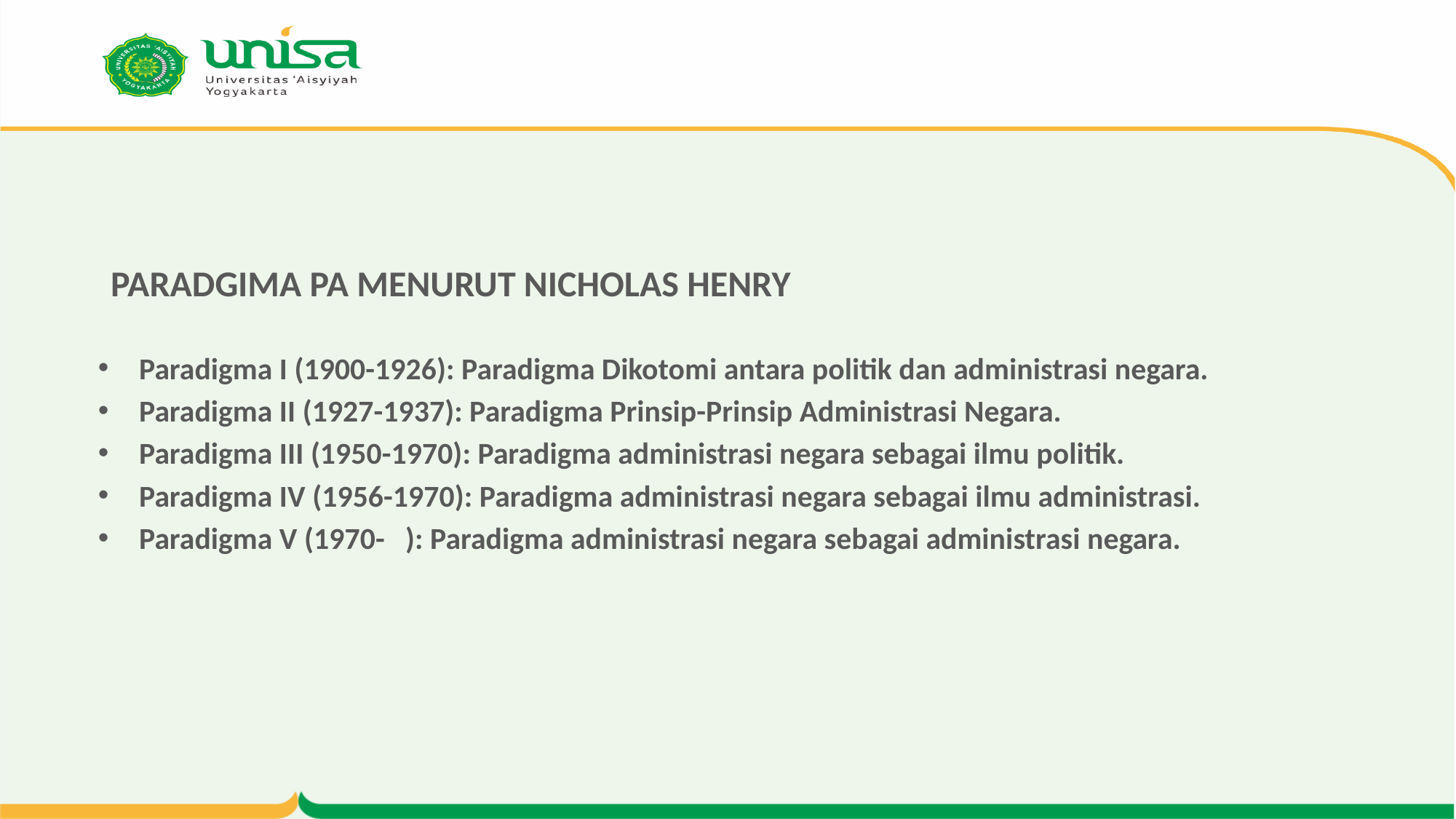

# PARADGIMA PA MENURUT NICHOLAS HENRY
Paradigma I (1900-1926): Paradigma Dikotomi antara politik dan administrasi negara.
Paradigma II (1927-1937): Paradigma Prinsip-Prinsip Administrasi Negara.
Paradigma III (1950-1970): Paradigma administrasi negara sebagai ilmu politik.
Paradigma IV (1956-1970): Paradigma administrasi negara sebagai ilmu administrasi.
Paradigma V (1970-   ): Paradigma administrasi negara sebagai administrasi negara.